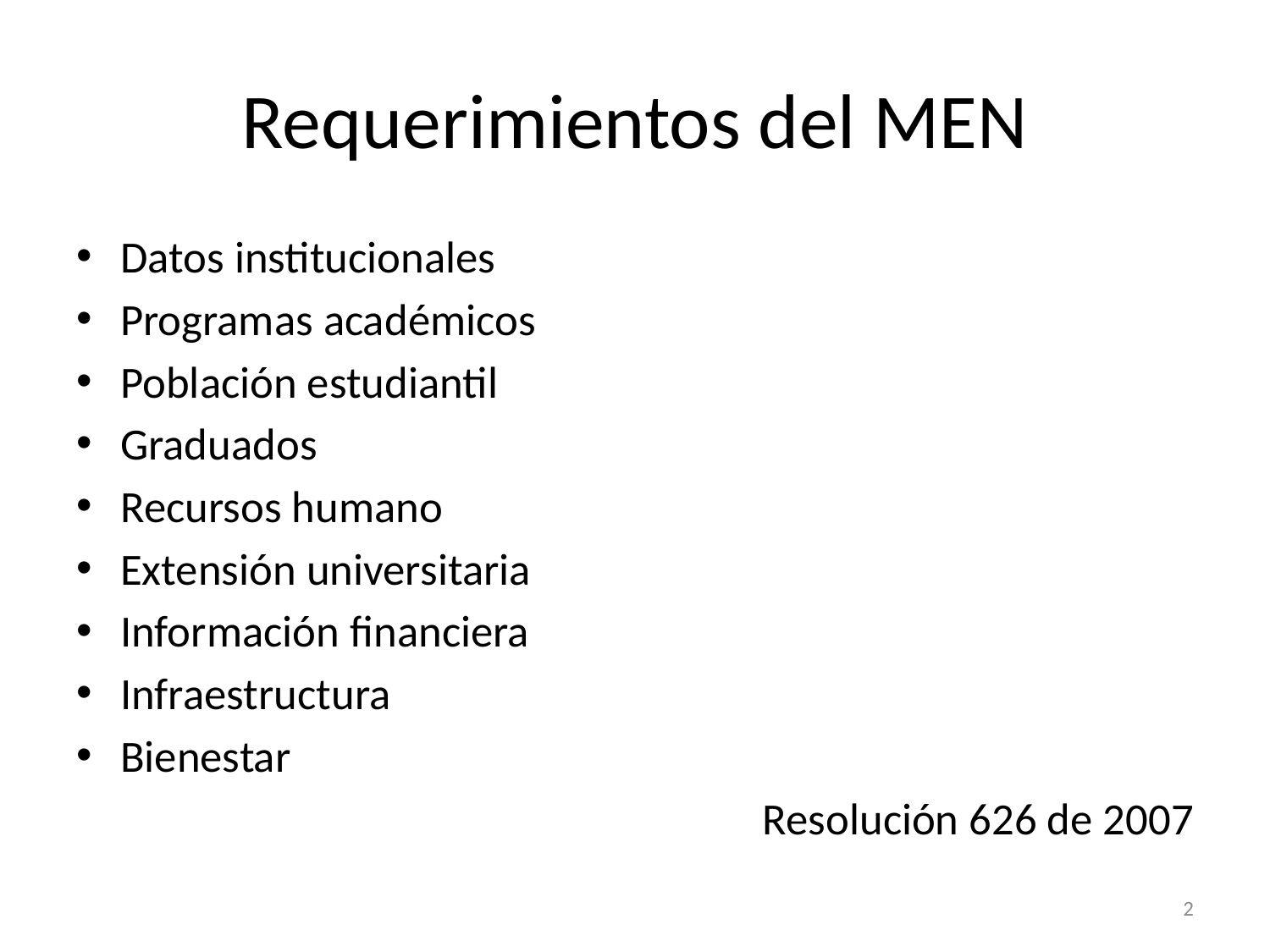

# Requerimientos del MEN
Datos institucionales
Programas académicos
Población estudiantil
Graduados
Recursos humano
Extensión universitaria
Información financiera
Infraestructura
Bienestar
Resolución 626 de 2007
2